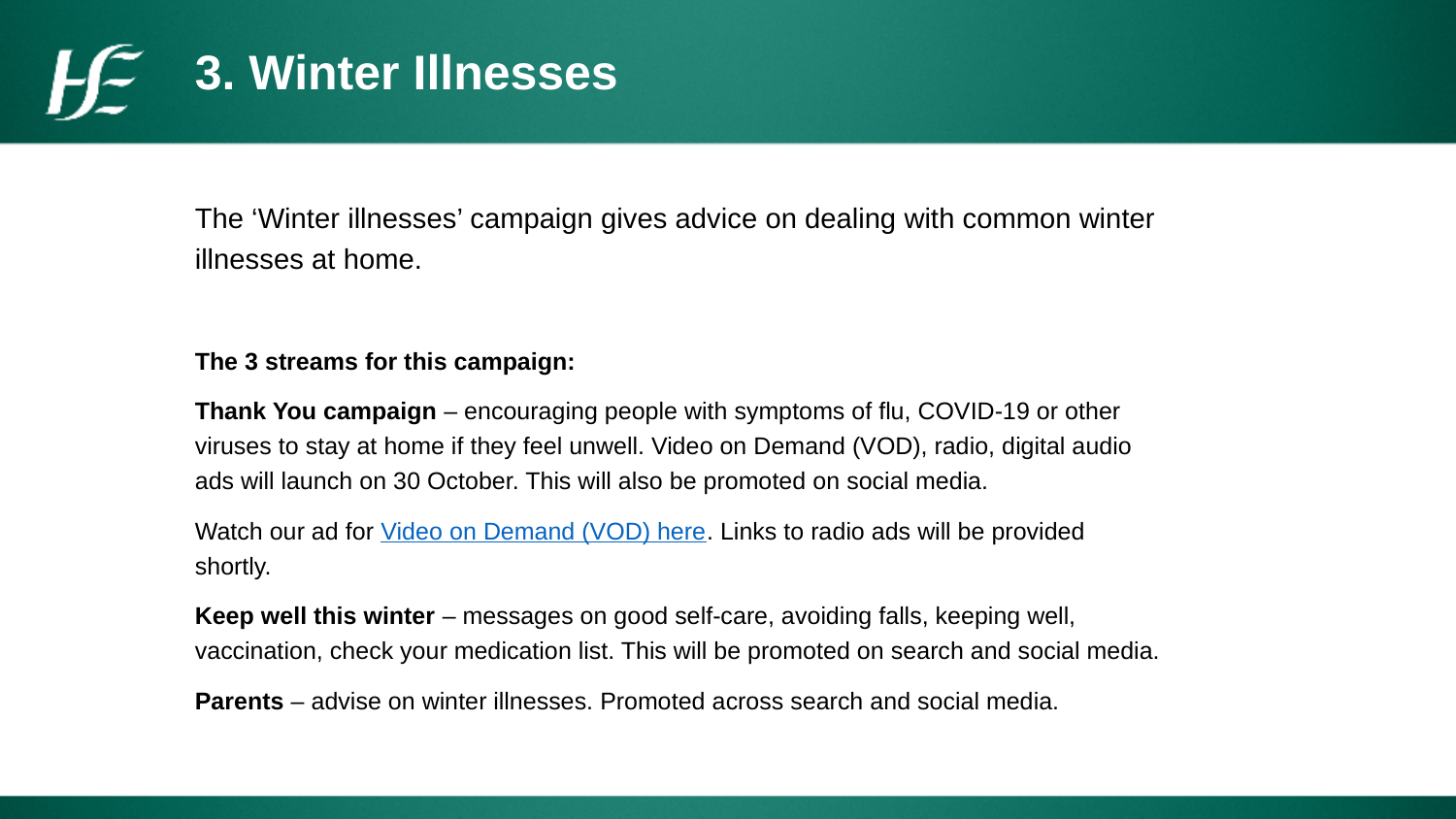

3. Winter Illnesses
The ‘Winter illnesses’ campaign gives advice on dealing with common winter illnesses at home.

The 3 streams for this campaign:
Thank You campaign – encouraging people with symptoms of flu, COVID-19 or other viruses to stay at home if they feel unwell. Video on Demand (VOD), radio, digital audio ads will launch on 30 October. This will also be promoted on social media.
Watch our ad for Video on Demand (VOD) here. Links to radio ads will be provided shortly.
Keep well this winter – messages on good self-care, avoiding falls, keeping well, vaccination, check your medication list. This will be promoted on search and social media.
Parents – advise on winter illnesses. Promoted across search and social media.